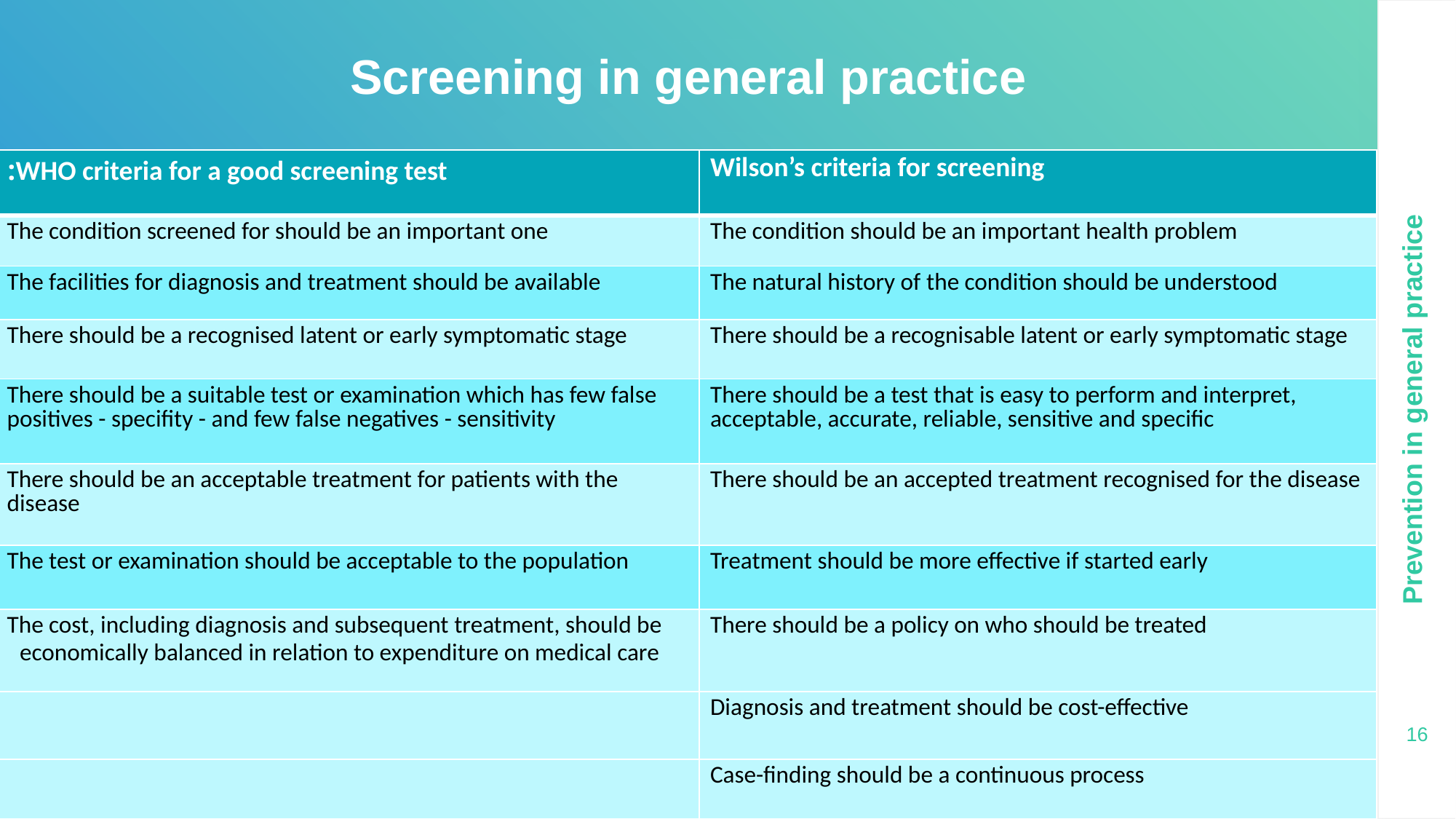

Screening in general practice

| WHO criteria for a good screening test: | Wilson’s criteria for screening |
| --- | --- |
| The condition screened for should be an important one | The condition should be an important health problem |
| The facilities for diagnosis and treatment should be available | The natural history of the condition should be understood |
| There should be a recognised latent or early symptomatic stage | There should be a recognisable latent or early symptomatic stage |
| There should be a suitable test or examination which has few false positives - specifity - and few false negatives - sensitivity | There should be a test that is easy to perform and interpret, acceptable, accurate, reliable, sensitive and specific |
| There should be an acceptable treatment for patients with the disease | There should be an accepted treatment recognised for the disease |
| The test or examination should be acceptable to the population | Treatment should be more effective if started early |
| The cost, including diagnosis and subsequent treatment, should be economically balanced in relation to expenditure on medical care | There should be a policy on who should be treated |
|  | Diagnosis and treatment should be cost-effective |
|  | Case-finding should be a continuous process |
Prevention in general practice
16